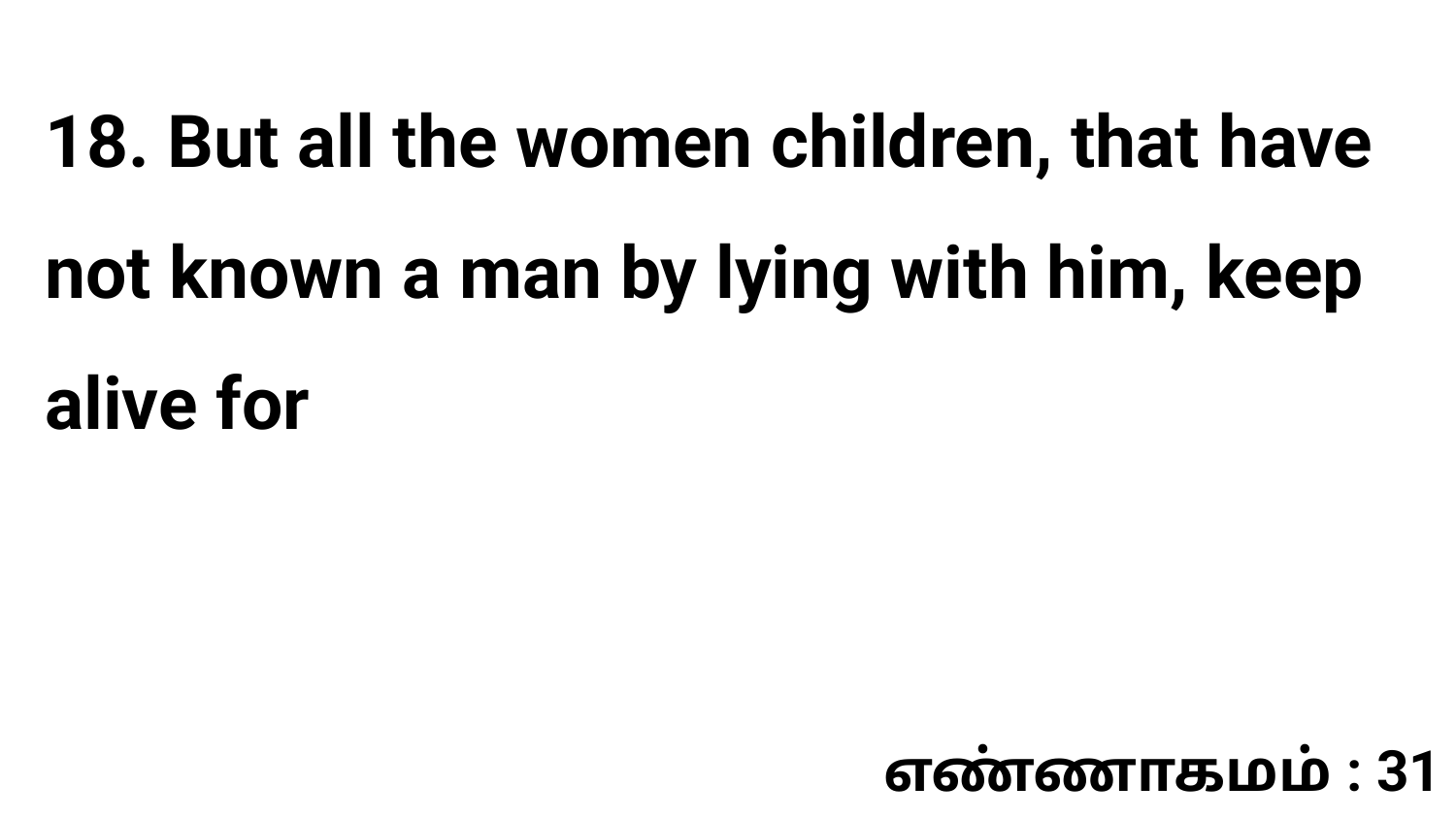

18. But all the women children, that have not known a man by lying with him, keep alive for
எண்ணாகமம் : 31